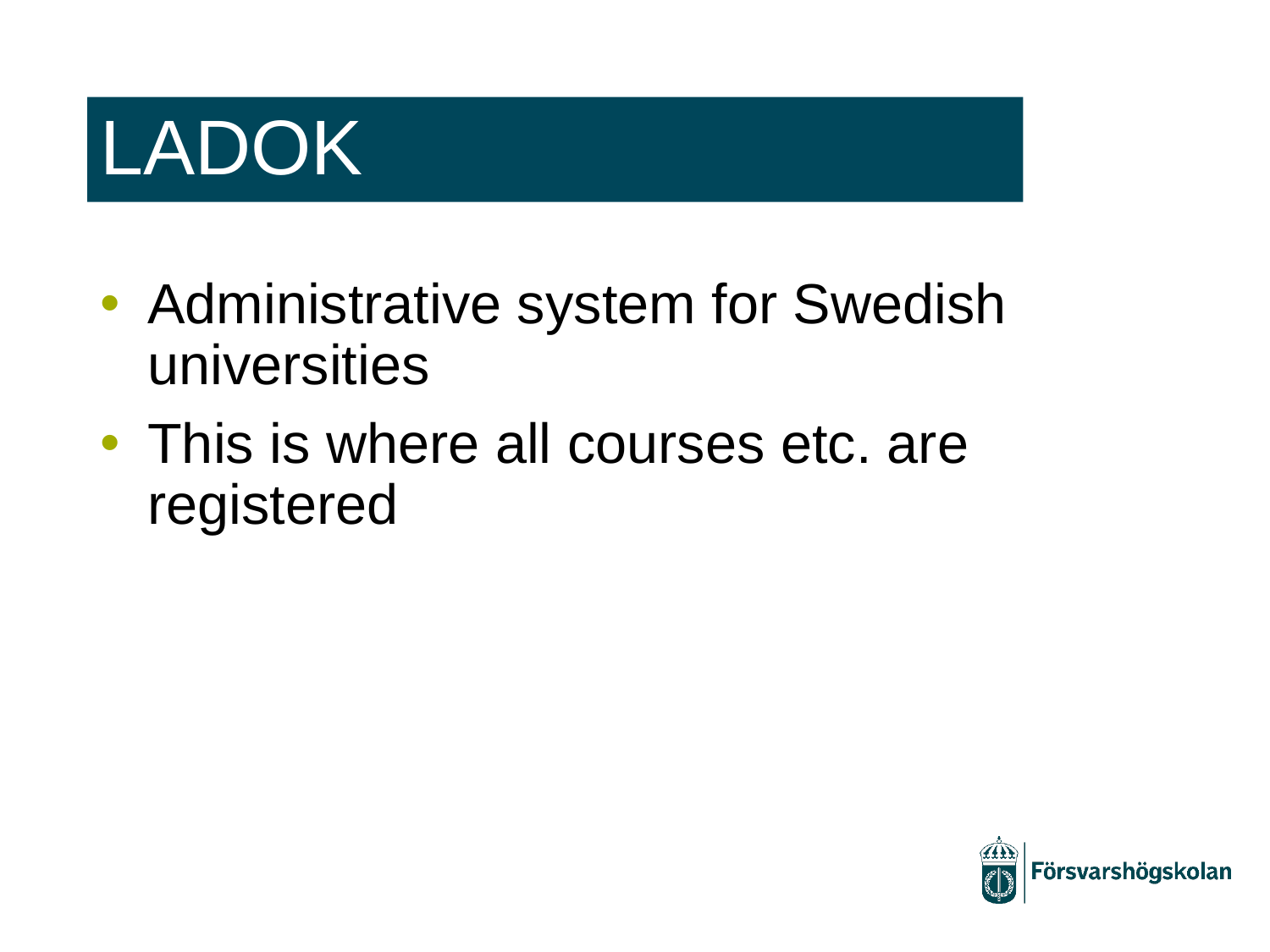

# LADOK
Administrative system for Swedish universities
This is where all courses etc. are registered